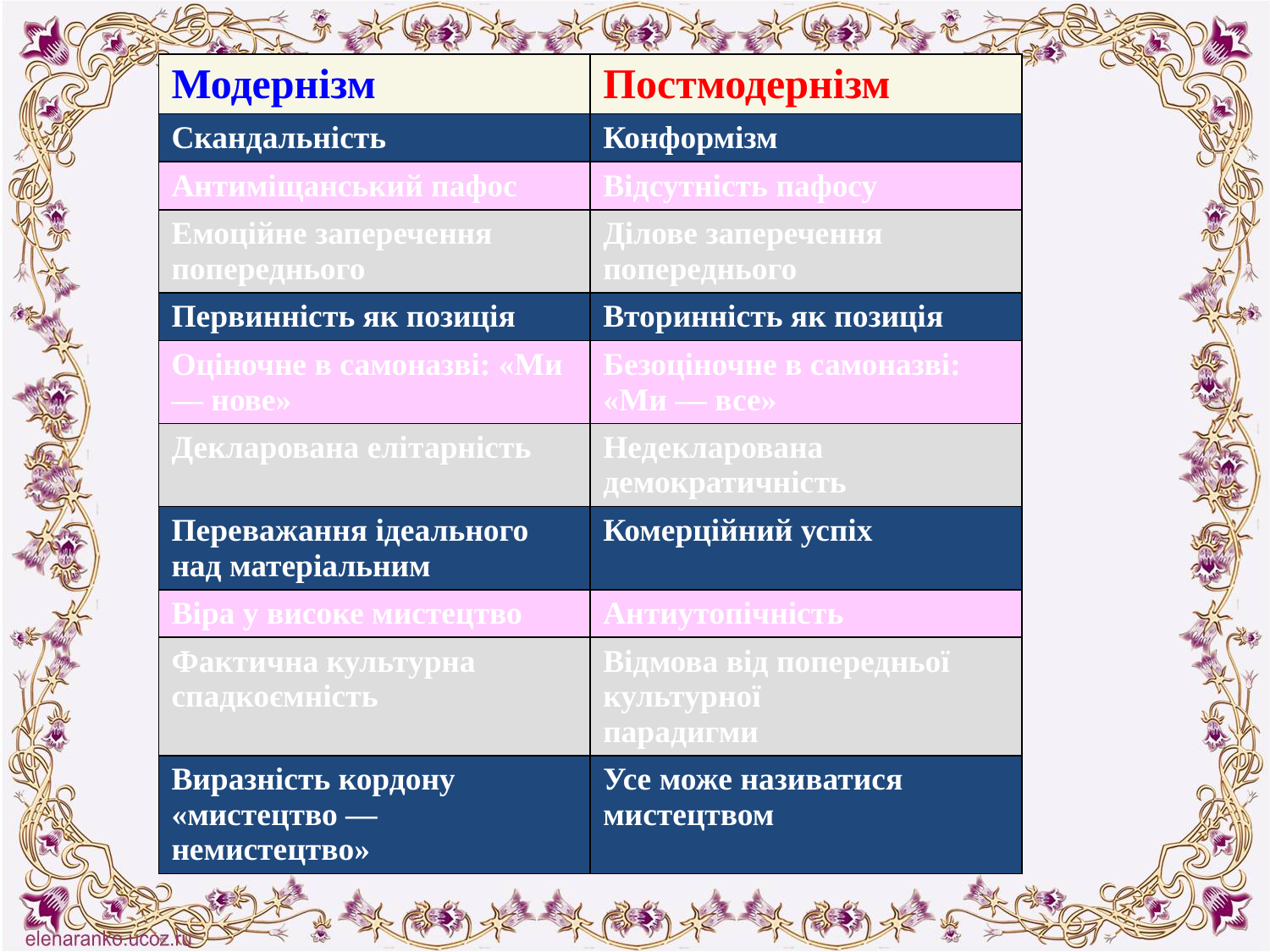

| Модернізм | Постмодернізм |
| --- | --- |
| Скандальність | Конформізм |
| Антиміщанський пафос | Відсутність пафосу |
| Емоційне заперечення попереднього | Ділове заперечення попереднього |
| Первинність як позиція | Вторинність як позиція |
| Оціночне в самоназві: «Ми — нове» | Безоціночне в самоназві: «Ми — все» |
| Декларована елітарність | Недекларована демократичність |
| Переважання ідеального над матеріальним | Комерційний успіх |
| Віра у високе мистецтво | Антиутопічність |
| Фактична культурна спадкоємність | Відмова від попередньої культурної парадигми |
| Виразність кордону «мистецтво — немистецтво» | Усе може називатися мистецтвом |